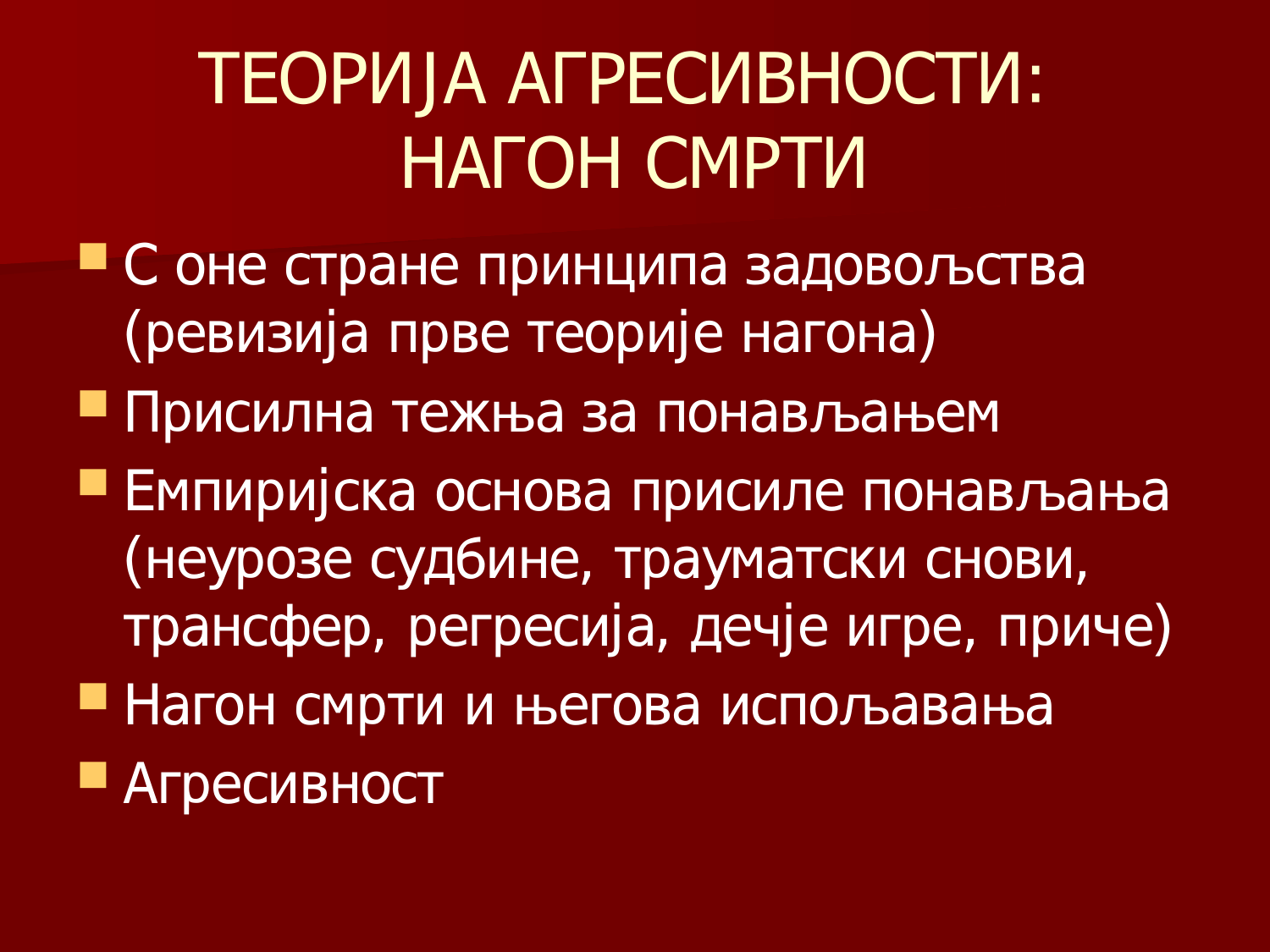

# ТЕОРИЈА АГРЕСИВНОСТИ: НАГОН СМРТИ
С оне стране принципа задовољства (ревизија прве теорије нагона)
Присилна тежња за понављањем
Емпиријска основа присиле понављања (неурозе судбине, трауматски снови, трансфер, регресија, дечје игре, приче)
Нагон смрти и његова испољавања
Агресивност